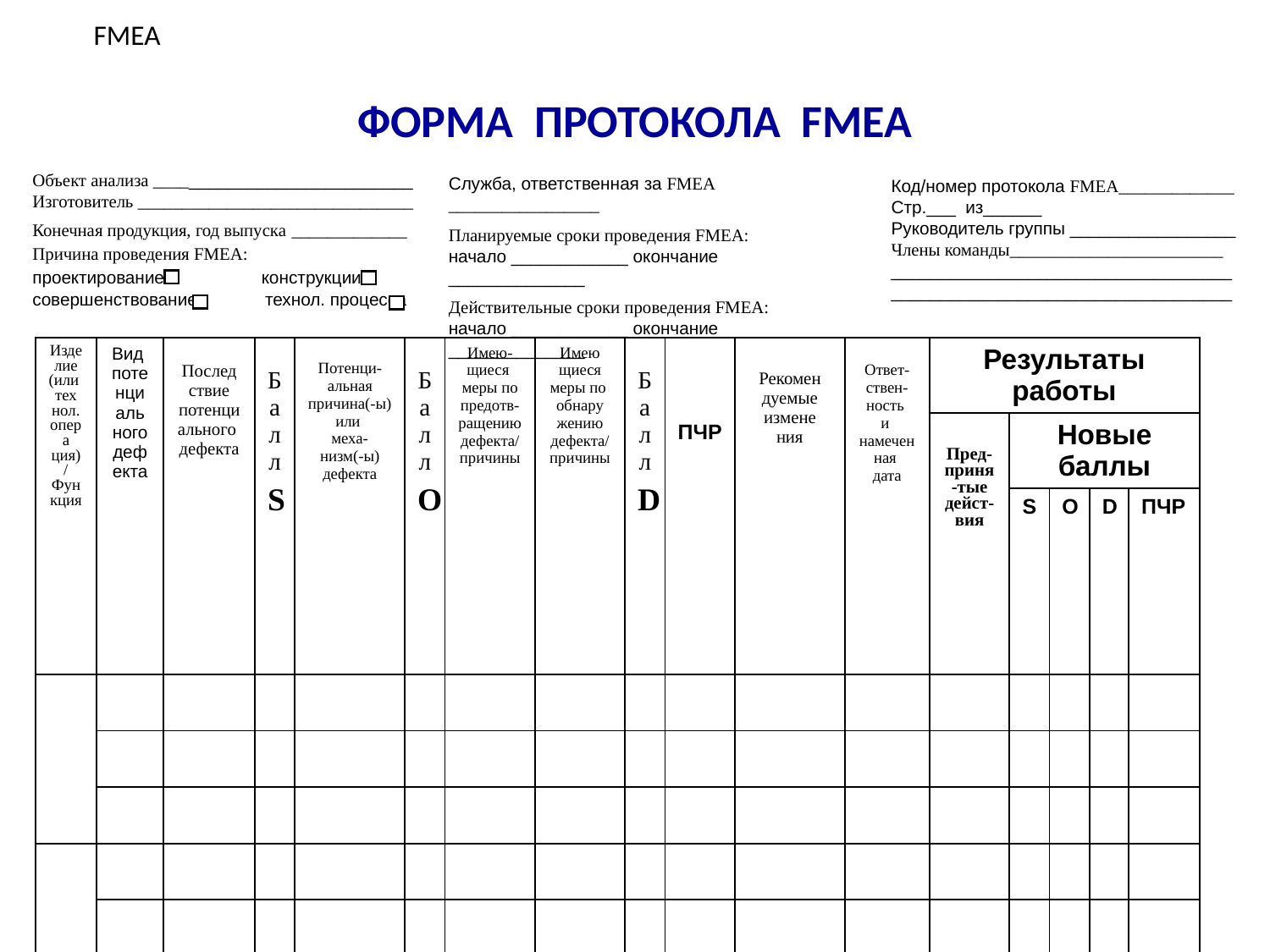

FMEA
# ФОРМА  ПРОТОКОЛА  FMEA
Объект анализа ___________________________
Изготовитель _______________________________
Конечная продукция, год выпуска _____________
Причина проведения FMEA:
проектирование                    конструкции
совершенствование              технол. процесса
Служба, ответственная за FMEA _________________
Планируемые сроки проведения FMEA:
начало ____________ окончание ______________
Действительные сроки проведения FMEA:
начало ____________ окончание ______________
Код/номер протокола FMEA_____________
Стр.___  из______
Руководитель группы _________________
Члены команды________________________
___________________________________
___________________________________

| Изде лие (или тех нол. опера ция) / Функция | Вид потенци аль ного дефекта | Послед ствие потенци ального дефекта | Б а л л S | Потенци- альная причина(-ы) или меха- низм(-ы) дефекта | Б а л л O | Имею- щиеся меры по предотв- ращению дефекта/ причины | Имею щиеся меры по обнару жению дефекта/ причины | Б а л л D | ПЧР | Рекомен дуемые измене ния | Ответ-ствен-ность и намечен ная дата | Результаты работы |  |  |  |  |
| --- | --- | --- | --- | --- | --- | --- | --- | --- | --- | --- | --- | --- | --- | --- | --- | --- |
|  |  |  |  |  |  |  |  |  |  |  |  | Пред-приня-тые дейст- вия | Новые баллы |  |  |  |
|  |  |  |  |  |  |  |  |  |  |  |  |  | S | O | D | ПЧР |
|  |  |  |  |  |  |  |  |  |  |  |  |  |  |  |  |  |
|  |  |  |  |  |  |  |  |  |  |  |  |  |  |  |  |  |
|  |  |  |  |  |  |  |  |  |  |  |  |  |  |  |  |  |
|  |  |  |  |  |  |  |  |  |  |  |  |  |  |  |  |  |
|  |  |  |  |  |  |  |  |  |  |  |  |  |  |  |  |  |
|  |  |  |  |  |  |  |  |  |  |  |  |  |  |  |  |  |
|  |  |  |  |  |  |  |  |  |  |  |  |  |  |  |  |  |